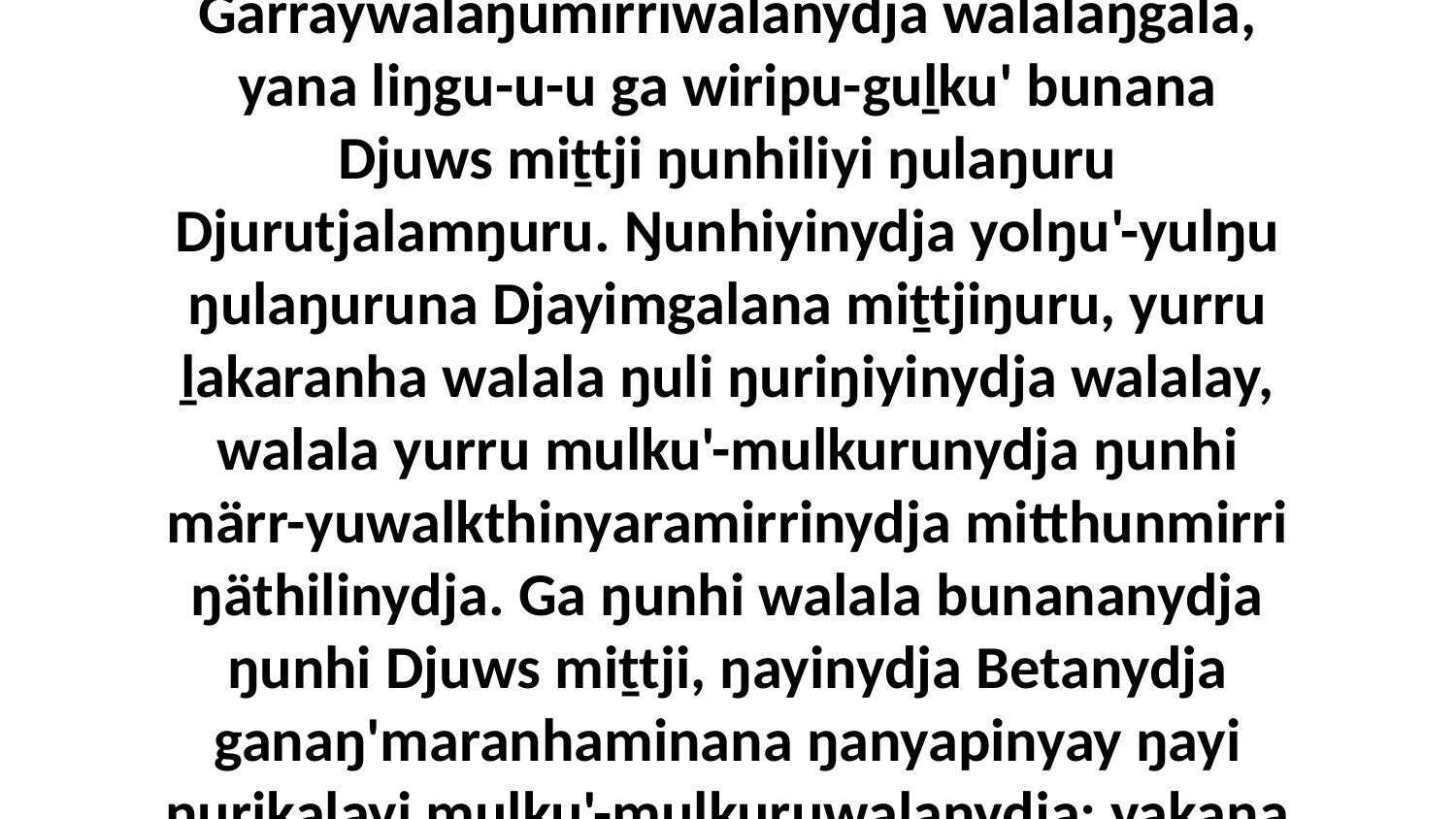

12 Yo, ŋunhi ŋayi ŋäthilinydja Beta marrtjina ŋunhimalayi wäŋalili, ŋayi ŋuli ŋathanydja ḻukanha yukurranha manapana ŋurikala mulku'-mulkuruwalanydja yolŋu'-yulŋuwala Garraywalaŋumirriwalanydja walalaŋgala, yana liŋgu-u-u ga wiripu-guḻku' bunana Djuws miṯtji ŋunhiliyi ŋulaŋuru Djurutjalamŋuru. Ŋunhiyinydja yolŋu'-yulŋu ŋulaŋuruna Djayimgalana miṯtjiŋuru, yurru ḻakaranha walala ŋuli ŋuriŋiyinydja walalay, walala yurru mulku'-mulkurunydja ŋunhi märr-yuwalkthinyaramirrinydja mitthunmirri ŋäthilinydja. Ga ŋunhi walala bunananydja ŋunhi Djuws miṯtji, ŋayinydja Betanydja ganaŋ'maranhaminana ŋanyapinyay ŋayi ŋurikalayi mulku'-mulkuruwalanydja; yakana ŋayi biyapulnydja walalaŋgala ḻukana ŋatha ga galkithina, liŋgu ŋayi rom-woranana ŋurikiyina Djuwskuna yolŋu'-yulŋuwu, barrarinana manapara.